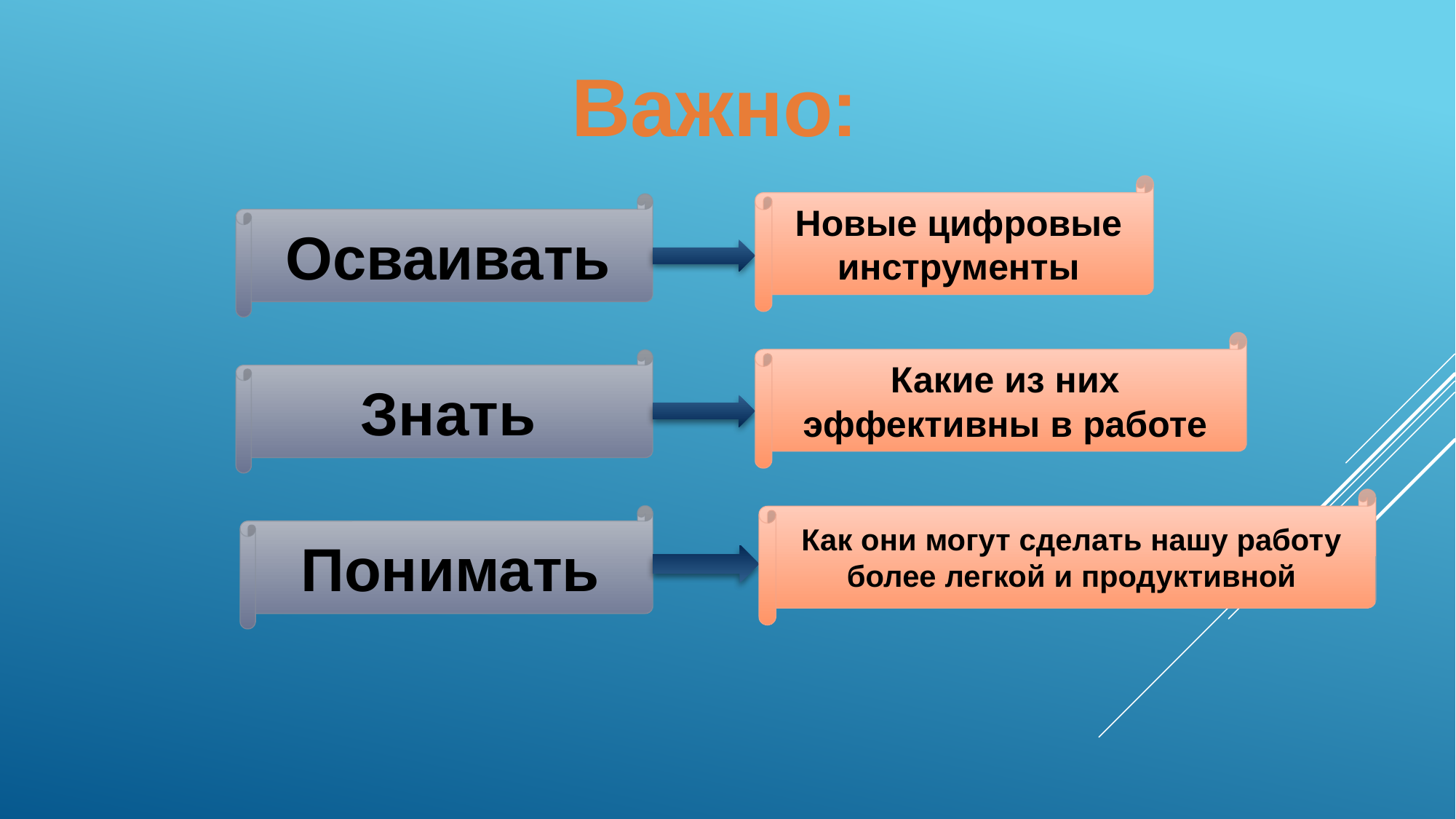

# Важно:
Новые цифровые инструменты
Осваивать

Какие из них эффективны в работе
Знать

Как они могут сделать нашу работу более легкой и продуктивной
Понимать